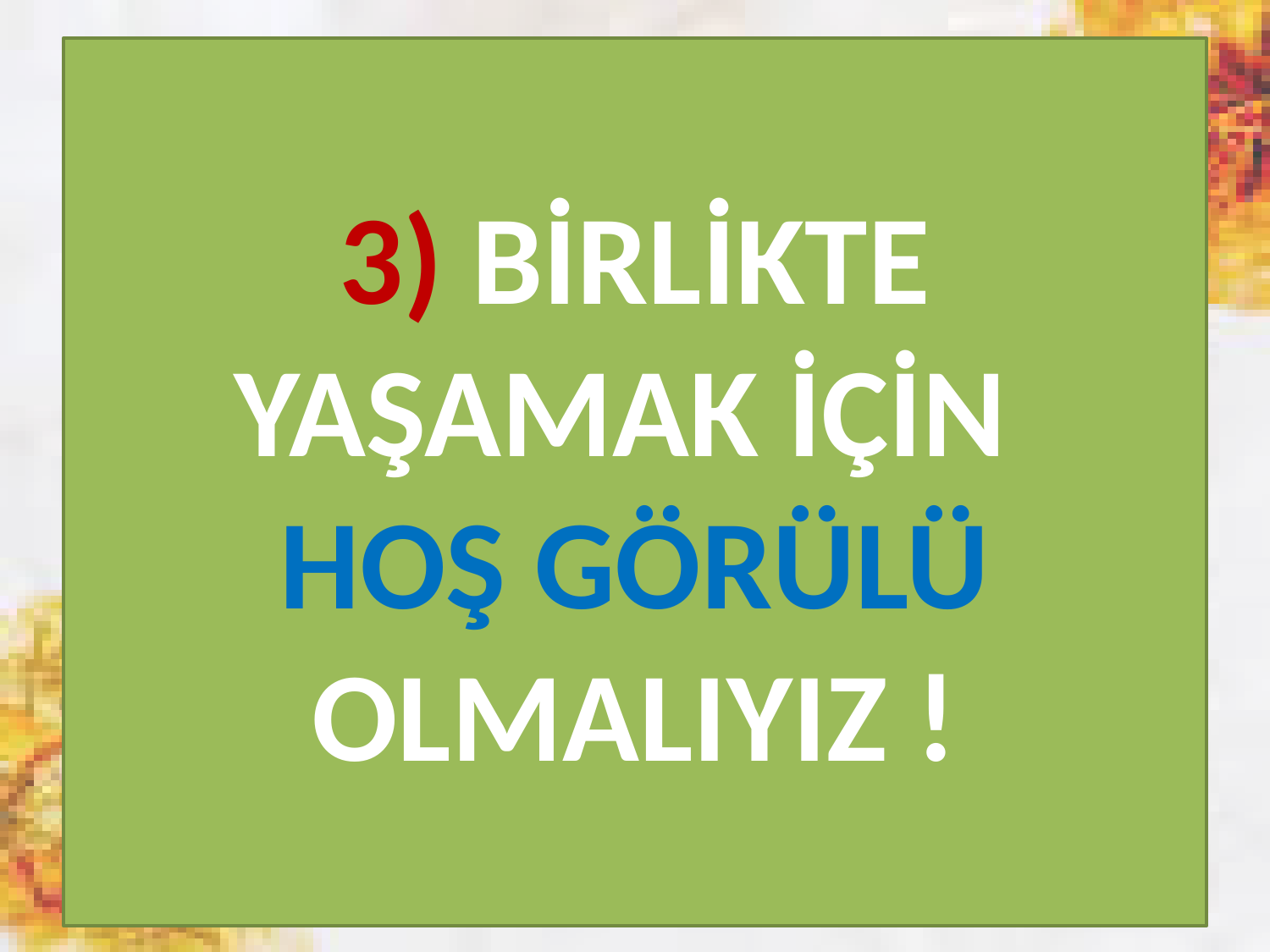

# 3) BİRLİKTE YAŞAMAK İÇİN HOŞ GÖRÜLÜ OLMALIYIZ !
10